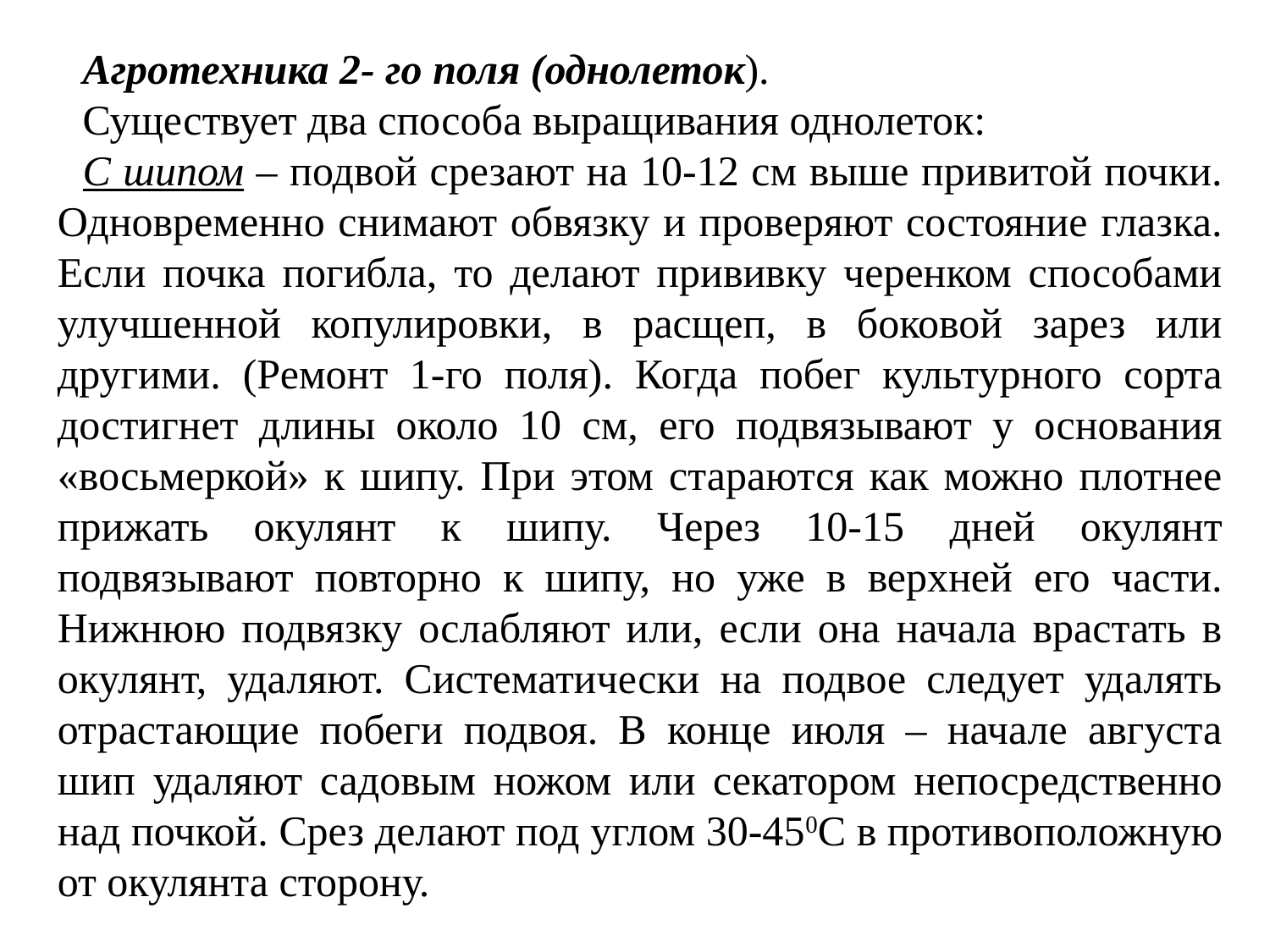

Агротехника 2- го поля (однолеток).
Существует два способа выращивания однолеток:
С шипом – подвой срезают на 10-12 см выше привитой почки. Одновременно снимают обвязку и проверяют состояние глазка. Если почка погибла, то делают прививку черенком способами улучшенной копулировки, в расщеп, в боковой зарез или другими. (Ремонт 1-го поля). Когда побег культурного сорта достигнет длины около 10 см, его подвязывают у основания «восьмеркой» к шипу. При этом стараются как можно плотнее прижать окулянт к шипу. Через 10-15 дней окулянт подвязывают повторно к шипу, но уже в верхней его части. Нижнюю подвязку ослабляют или, если она начала врастать в окулянт, удаляют. Систематически на подвое следует удалять отрастающие побеги подвоя. В конце июля – начале августа шип удаляют садовым ножом или секатором непосредственно над почкой. Срез делают под углом 30-450С в противоположную от окулянта сторону.